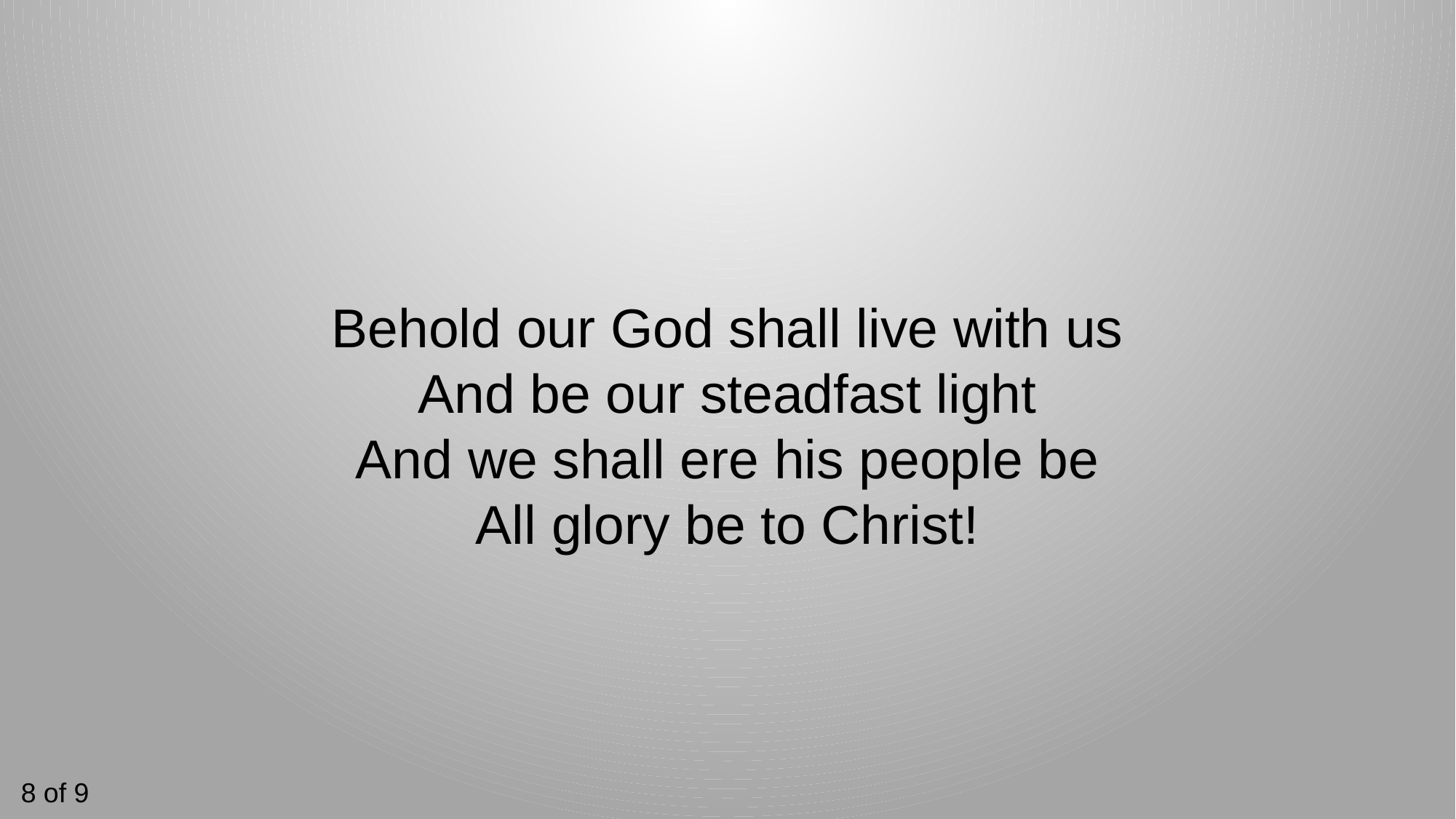

Behold our God shall live with us
And be our steadfast light
And we shall ere his people be
All glory be to Christ!
8 of 9